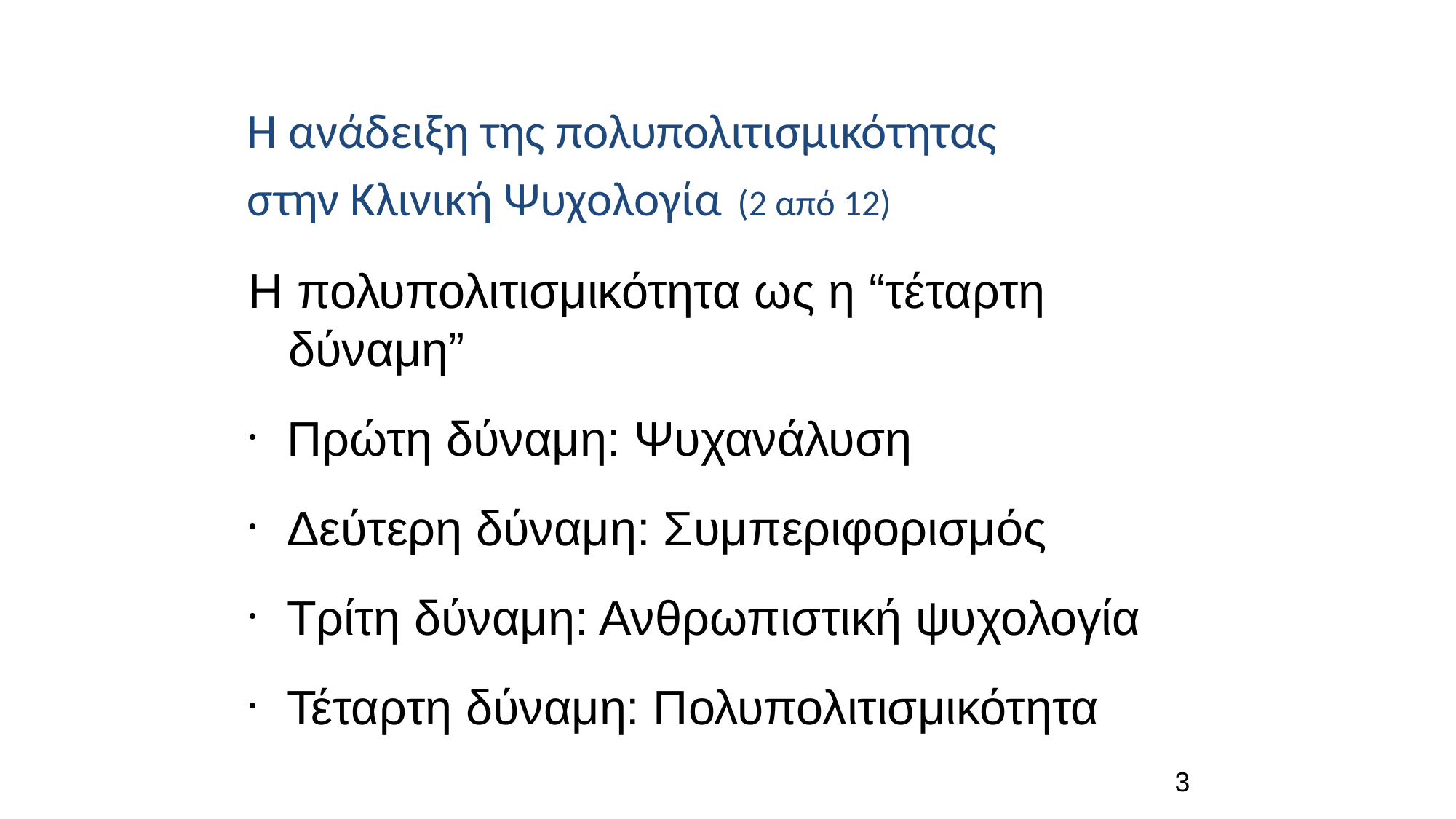

Η ανάδειξη της πολυπολιτισμικότητας             στην Κλινική Ψυχολογία (2 από 12)
Η πολυπολιτισμικότητα ως η “τέταρτη δύναμη”
Πρώτη δύναμη: Ψυχανάλυση
Δεύτερη δύναμη: Συμπεριφορισμός
Τρίτη δύναμη: Ανθρωπιστική ψυχολογία
Τέταρτη δύναμη: Πολυπολιτισμικότητα

3